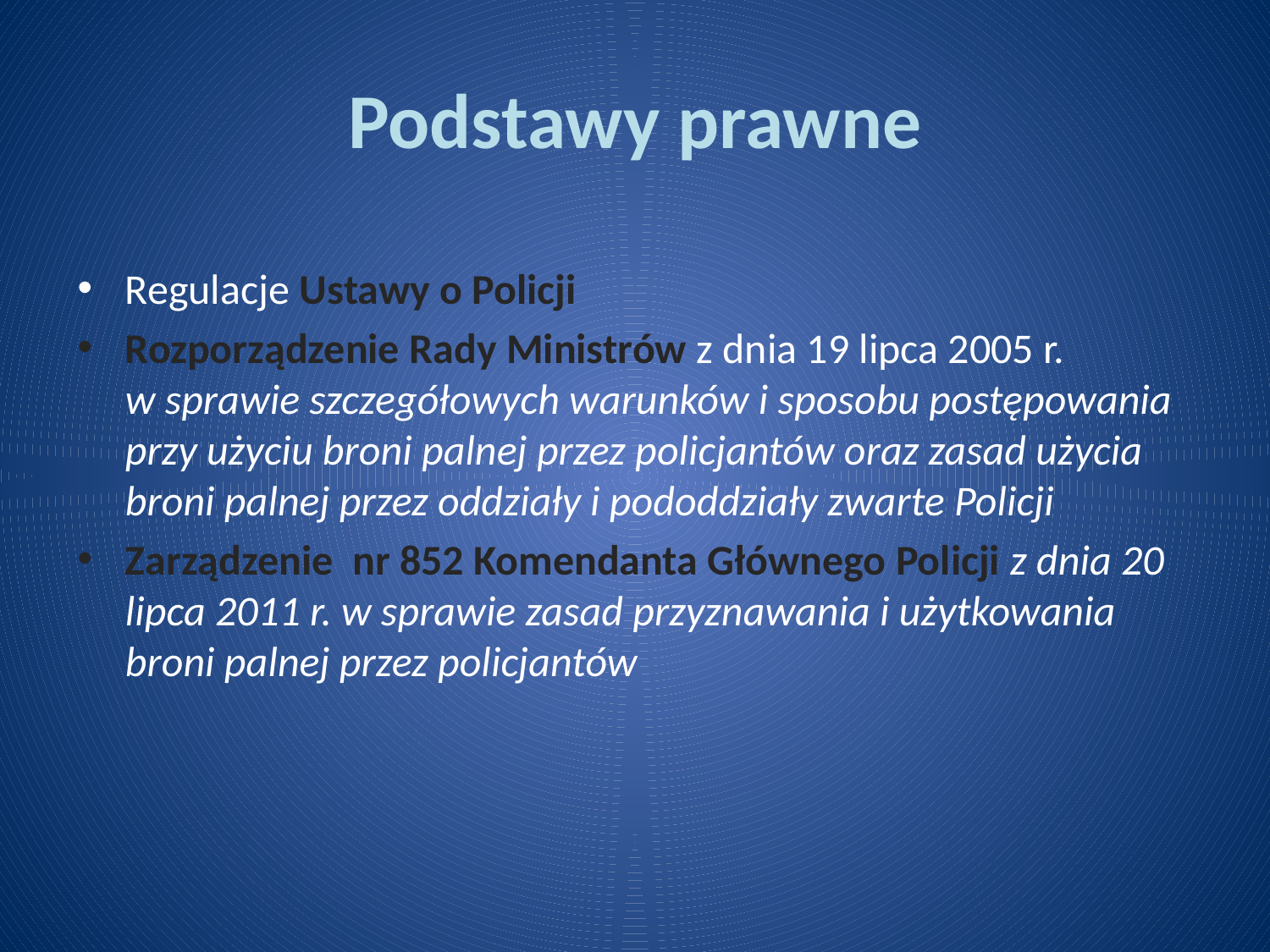

# Podstawy prawne

Regulacje Ustawy o Policji
Rozporządzenie Rady Ministrów z dnia 19 lipca 2005 r.
w sprawie szczegółowych warunków i sposobu postępowania przy użyciu broni palnej przez policjantów oraz zasad użycia broni palnej przez oddziały i pododdziały zwarte Policji
Zarządzenie  nr 852 Komendanta Głównego Policji z dnia 20 lipca 2011 r. w sprawie zasad przyznawania i użytkowania broni palnej przez policjantów